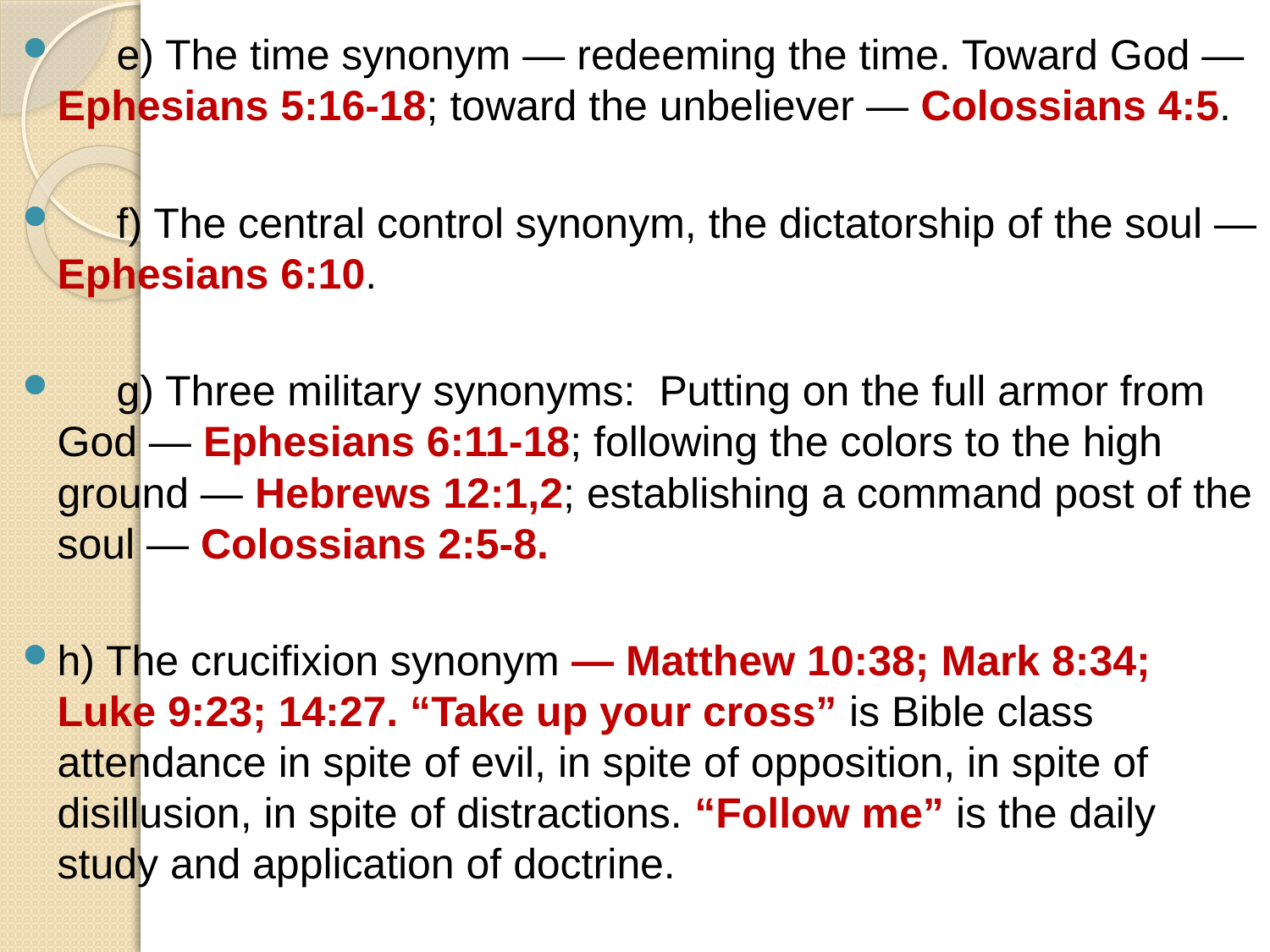

e) The time synonym — redeeming the time. Toward God — Ephesians 5:16-18; toward the unbeliever — Colossians 4:5.

     f) The central control synonym, the dictatorship of the soul — Ephesians 6:10.

     g) Three military synonyms:  Putting on the full armor from God — Ephesians 6:11-18; following the colors to the high ground — Hebrews 12:1,2; establishing a command post of the soul — Colossians 2:5-8.

	h) The crucifixion synonym — Matthew 10:38; Mark 8:34; Luke 9:23; 14:27. “Take up your cross” is Bible class attendance in spite of evil, in spite of opposition, in spite of disillusion, in spite of distractions. “Follow me” is the daily study and application of doctrine.